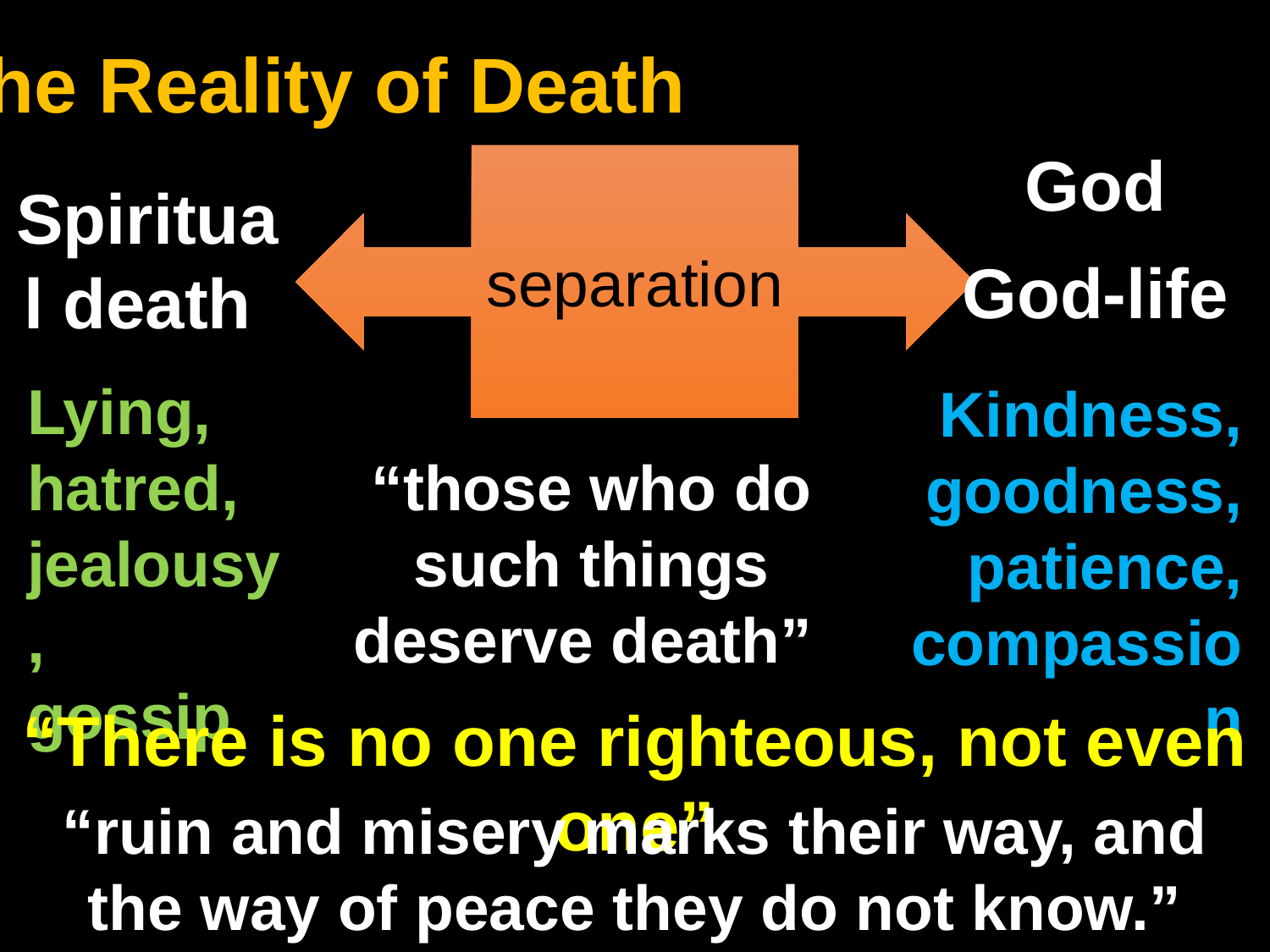

The Reality of Death
God
separation
Spiritual death
God-life
Lying,
hatred,
jealousy,
gossip
Kindness, goodness, patience, compassion
“those who do such things deserve death”
“There is no one righteous, not even one”
“ruin and misery marks their way, and the way of peace they do not know.”